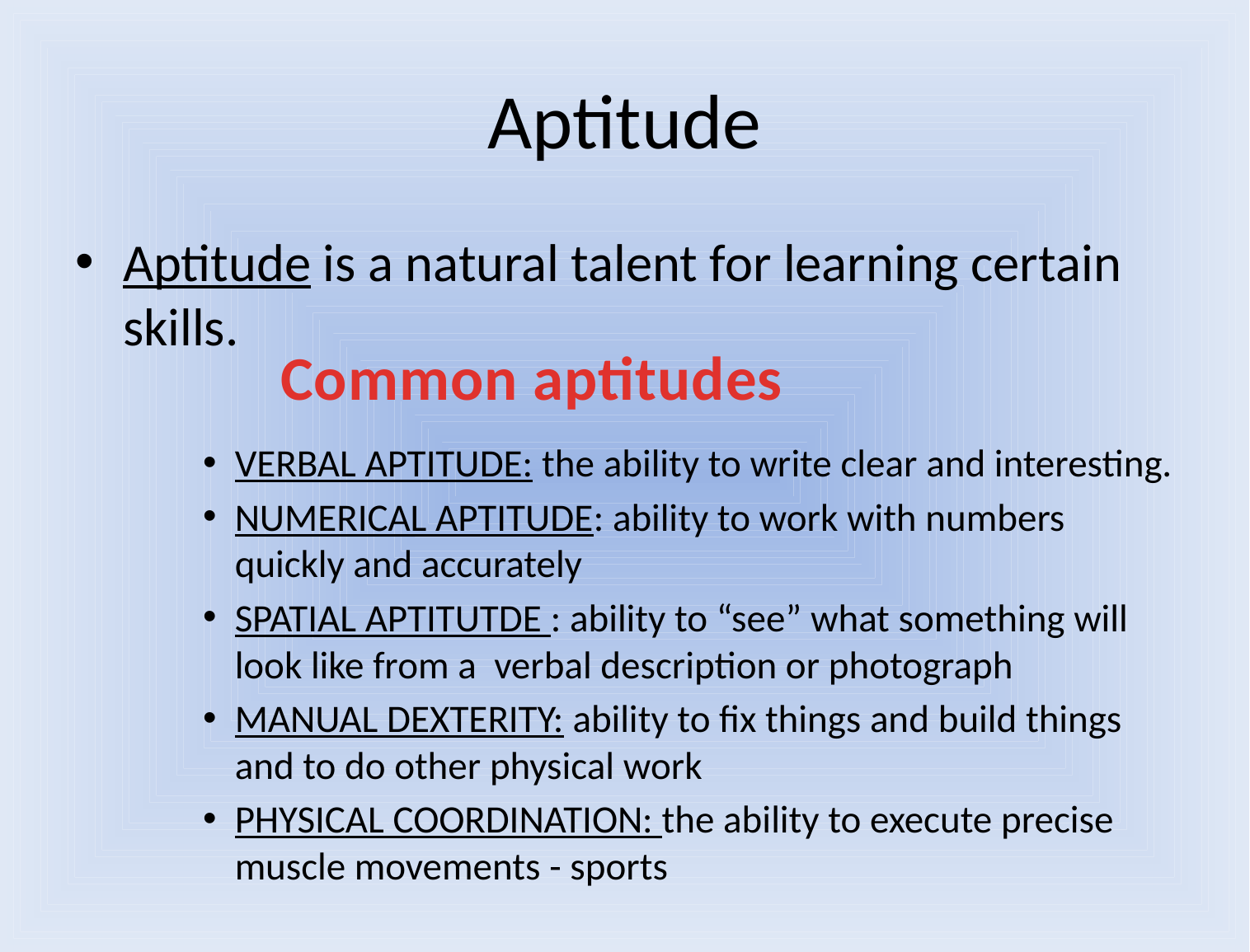

# Aptitude
Aptitude is a natural talent for learning certain skills.

VERBAL APTITUDE: the ability to write clear and interesting.
NUMERICAL APTITUDE: ability to work with numbers quickly and accurately
SPATIAL APTITUTDE : ability to “see” what something will look like from a  verbal description or photograph
MANUAL DEXTERITY: ability to fix things and build things and to do other physical work
PHYSICAL COORDINATION: the ability to execute precise muscle movements - sports
Common aptitudes